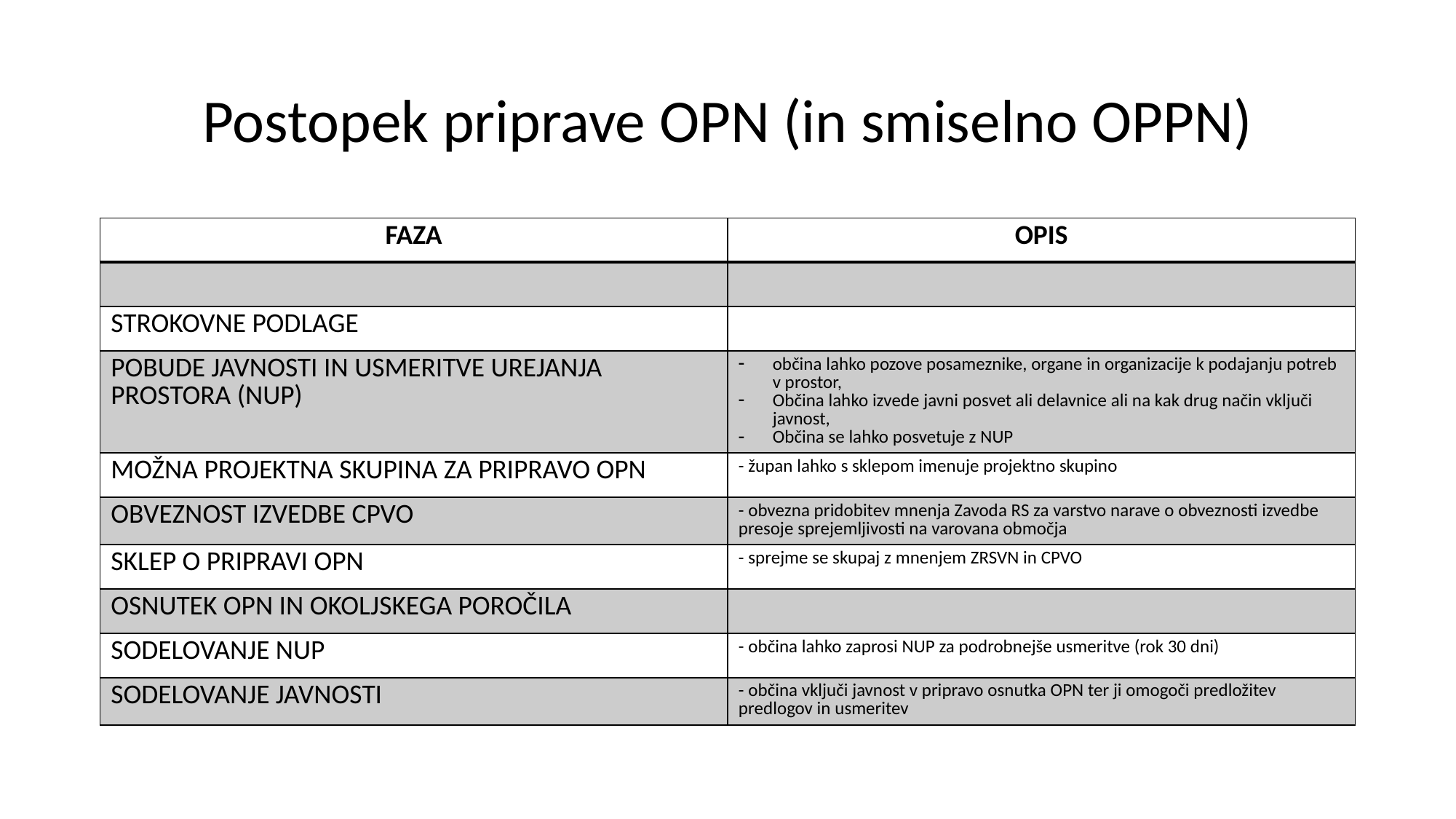

# Postopek priprave OPN (in smiselno OPPN)
| FAZA | OPIS |
| --- | --- |
|  |  |
| STROKOVNE PODLAGE |  |
| POBUDE JAVNOSTI IN USMERITVE UREJANJA PROSTORA (NUP) | občina lahko pozove posameznike, organe in organizacije k podajanju potreb v prostor, Občina lahko izvede javni posvet ali delavnice ali na kak drug način vključi javnost, Občina se lahko posvetuje z NUP |
| MOŽNA PROJEKTNA SKUPINA ZA PRIPRAVO OPN | - župan lahko s sklepom imenuje projektno skupino |
| OBVEZNOST IZVEDBE CPVO | - obvezna pridobitev mnenja Zavoda RS za varstvo narave o obveznosti izvedbe presoje sprejemljivosti na varovana območja |
| SKLEP O PRIPRAVI OPN | - sprejme se skupaj z mnenjem ZRSVN in CPVO |
| OSNUTEK OPN IN OKOLJSKEGA POROČILA |  |
| SODELOVANJE NUP | - občina lahko zaprosi NUP za podrobnejše usmeritve (rok 30 dni) |
| SODELOVANJE JAVNOSTI | - občina vključi javnost v pripravo osnutka OPN ter ji omogoči predložitev predlogov in usmeritev |